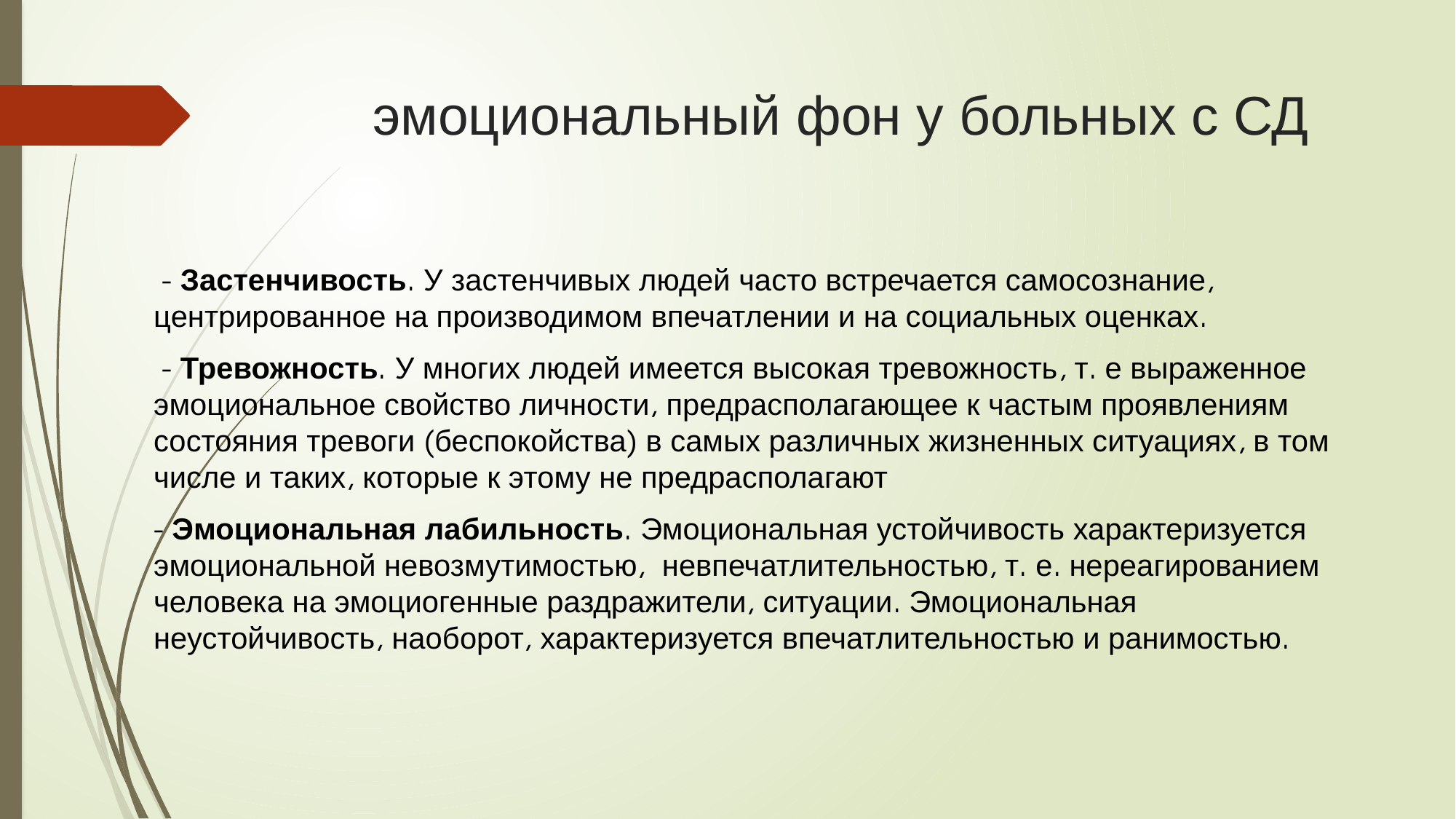

# эмоциональный фон у больных с СД
 - Застенчивость. У застенчивых людей часто встречается самосознание, центрированное на производимом впечатлении и на социальных оценках.
 - Тревожность. У многих людей имеется высокая тревожность, т. е выраженное эмоциональное свойство личности, предрасполагающее к частым проявлениям состояния тревоги (беспокойства) в самых различных жизненных ситуациях, в том числе и таких, которые к этому не предрасполагают
- Эмоциональная лабильность. Эмоциональная устойчивость характеризуется эмоциональной невозмутимостью,  невпечатлительностью, т. е. нереагированием человека на эмоциогенные раздражители, ситуации. Эмоциональная неустойчивость, наоборот, характеризуется впечатлительностью и ранимостью.